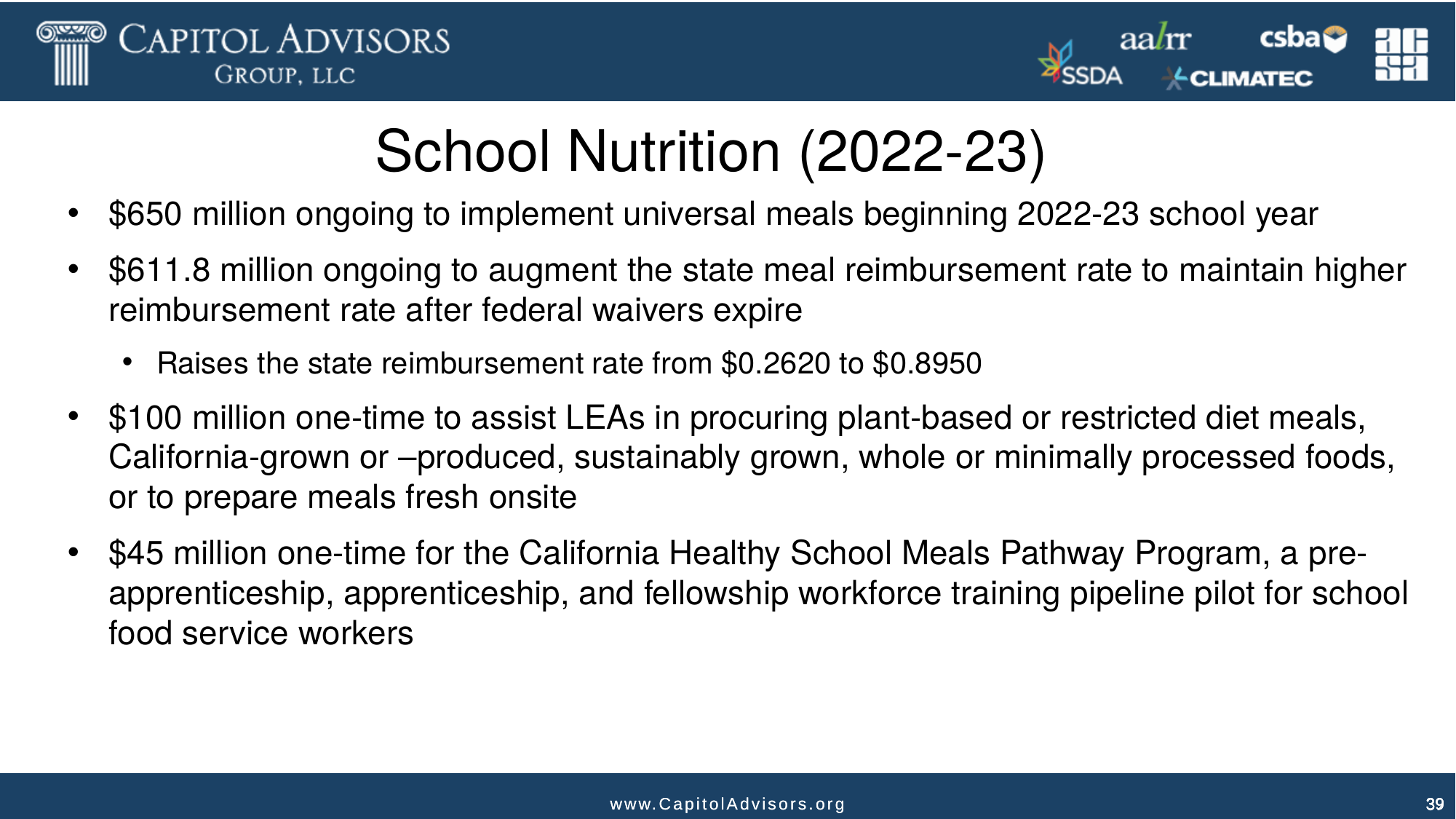

# School Nutrition (2022-23)
$650 million ongoing to implement universal meals beginning 2022-23 school year
$611.8 million ongoing to augment the state meal reimbursement rate to maintain higher reimbursement rate after federal waivers expire
Raises the state reimbursement rate from $0.2620 to $0.8950
$100 million one-time to assist LEAs in procuring plant-based or restricted diet meals, California-grown or –produced, sustainably grown, whole or minimally processed foods, or to prepare meals fresh onsite
$45 million one-time for the California Healthy School Meals Pathway Program, a pre-apprenticeship, apprenticeship, and fellowship workforce training pipeline pilot for school food service workers
39